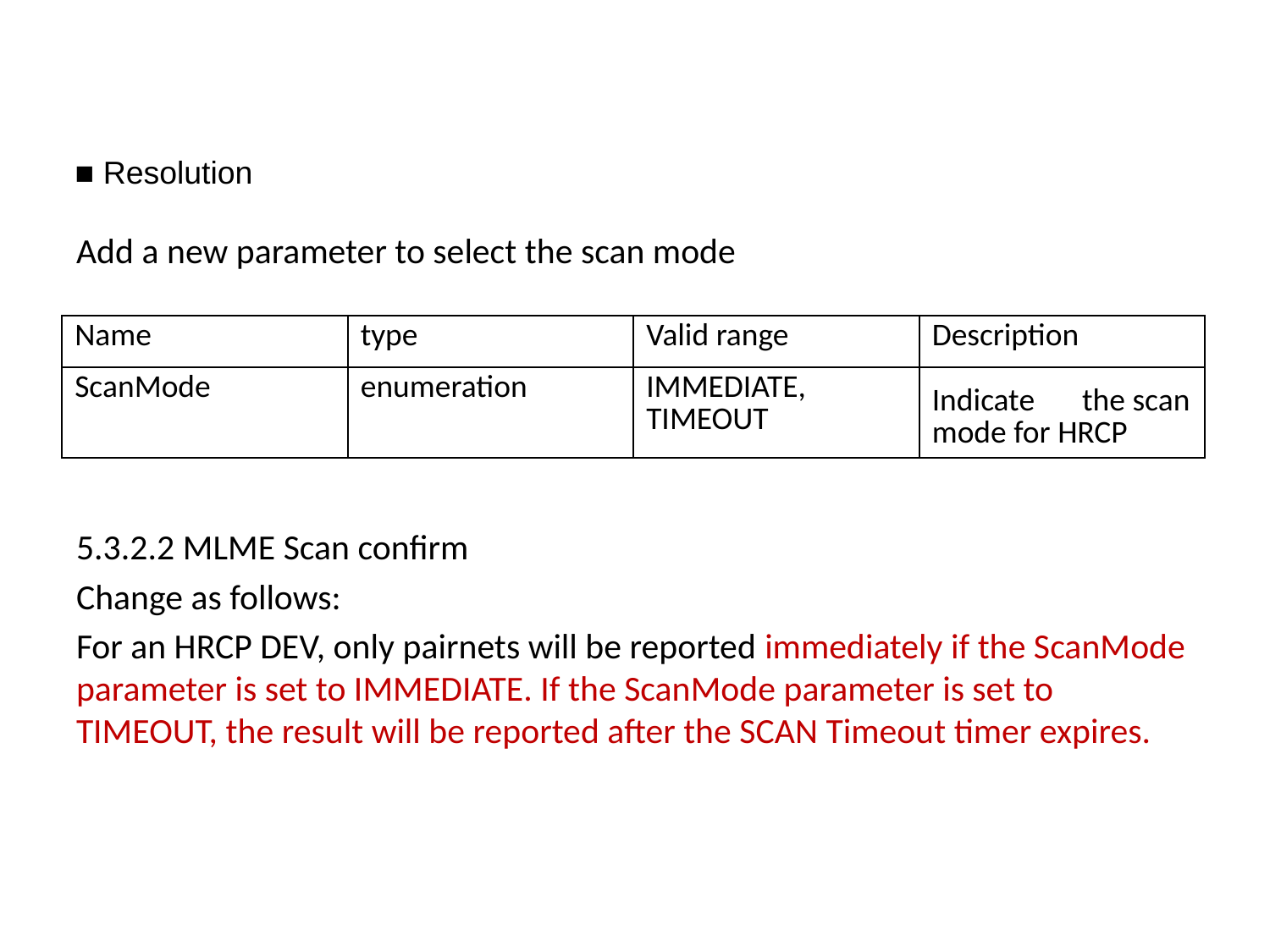

■ Resolution
Add a new parameter to select the scan mode

5.3.2.2 MLME Scan confirm
Change as follows:
For an HRCP DEV, only pairnets will be reported immediately if the ScanMode parameter is set to IMMEDIATE. If the ScanMode parameter is set to TIMEOUT, the result will be reported after the SCAN Timeout timer expires.

| Name | type | Valid range | Description |
| --- | --- | --- | --- |
| ScanMode | enumeration | IMMEDIATE, TIMEOUT | Indicate　the scan mode for HRCP |